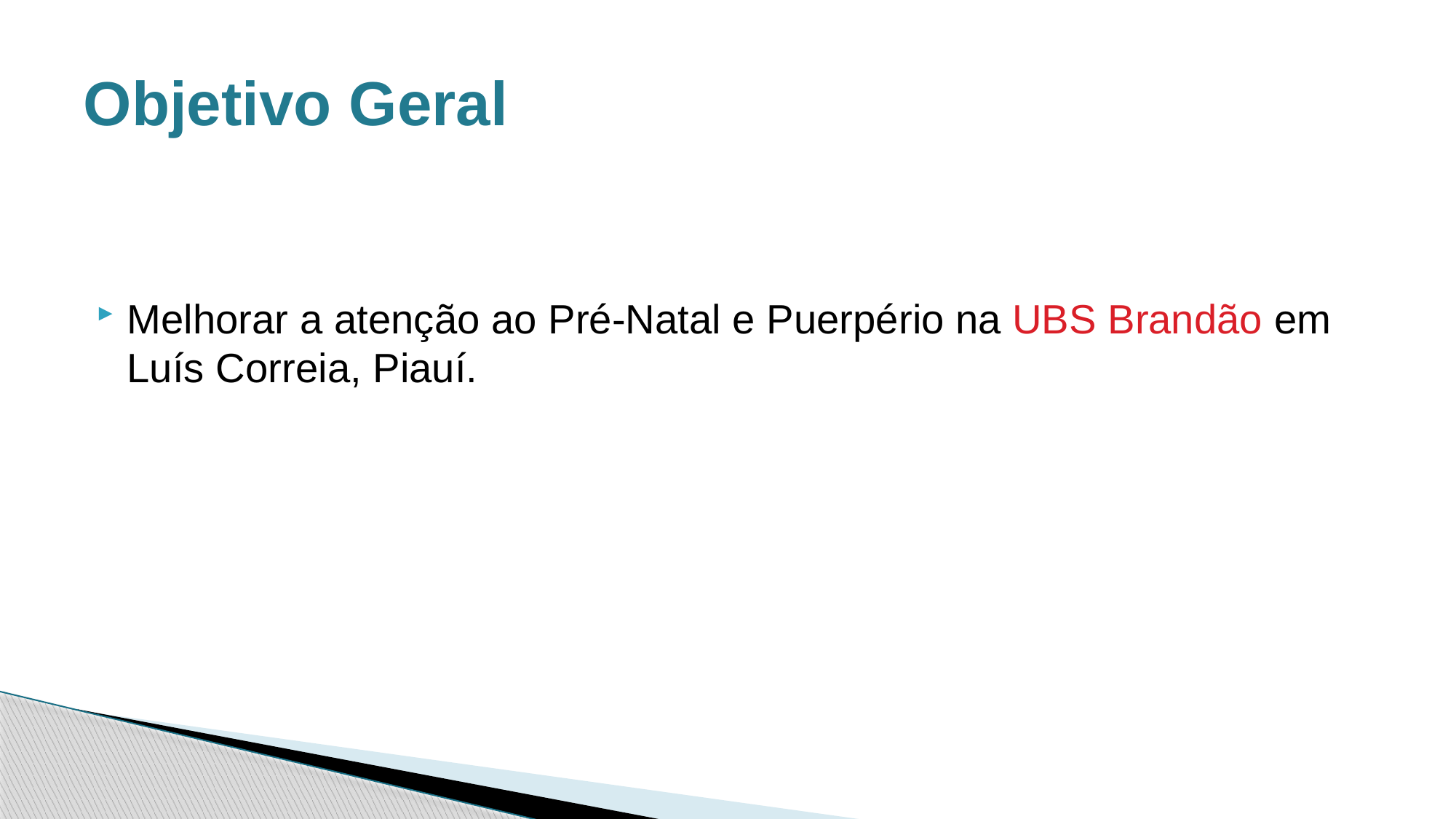

# Objetivo Geral

Melhorar a atenção ao Pré-Natal e Puerpério na UBS Brandão em Luís Correia, Piauí.